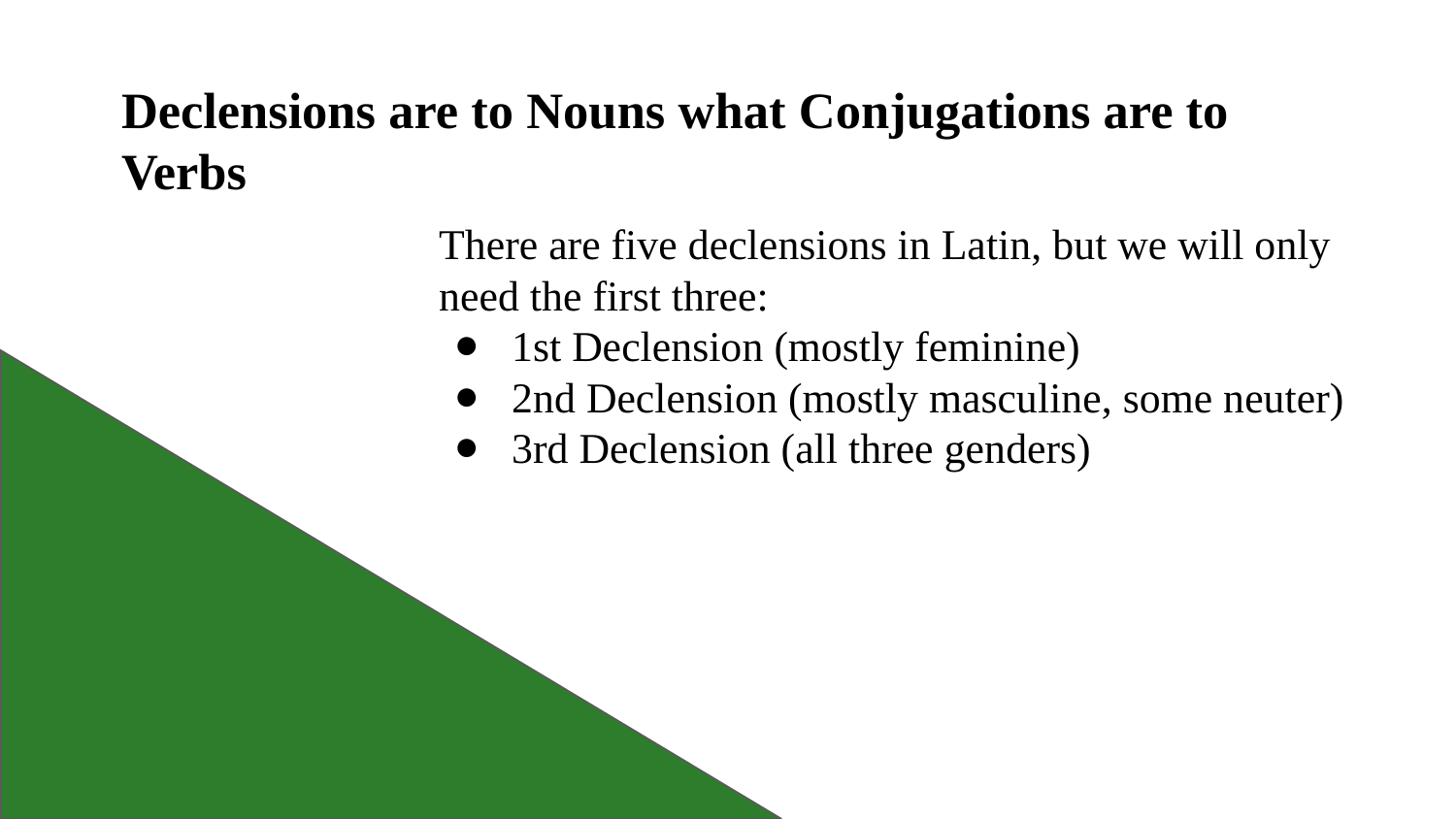

# Declensions are to Nouns what Conjugations are to Verbs
There are five declensions in Latin, but we will only need the first three:
1st Declension (mostly feminine)
2nd Declension (mostly masculine, some neuter)
3rd Declension (all three genders)